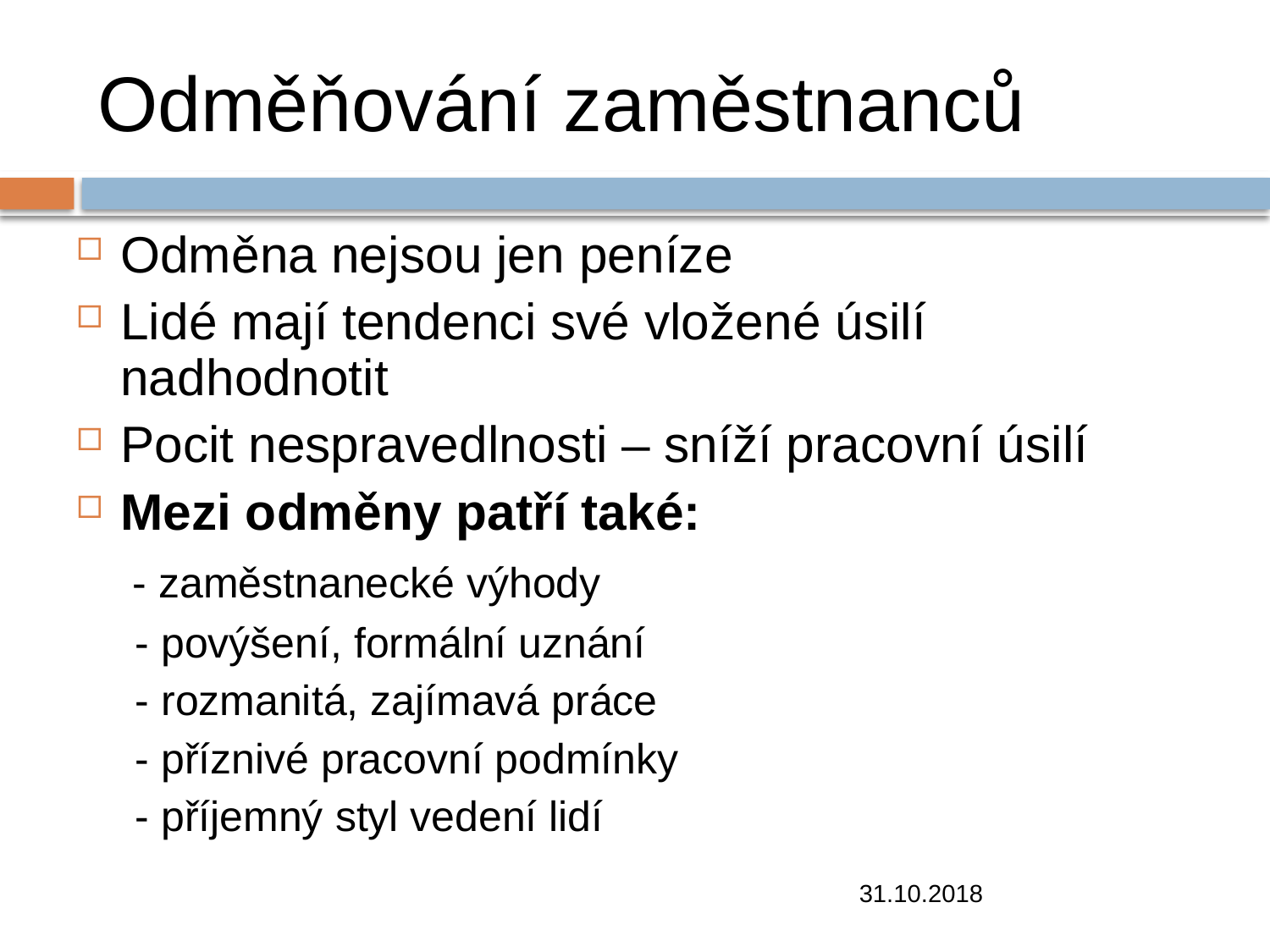

# Odměňování zaměstnanců
Odměna nejsou jen peníze
Lidé mají tendenci své vložené úsilí nadhodnotit
Pocit nespravedlnosti – sníží pracovní úsilí
Mezi odměny patří také:
    - zaměstnanecké výhody
     - povýšení, formální uznání
     - rozmanitá, zajímavá práce
     - příznivé pracovní podmínky
     - příjemný styl vedení lidí

31.10.2018